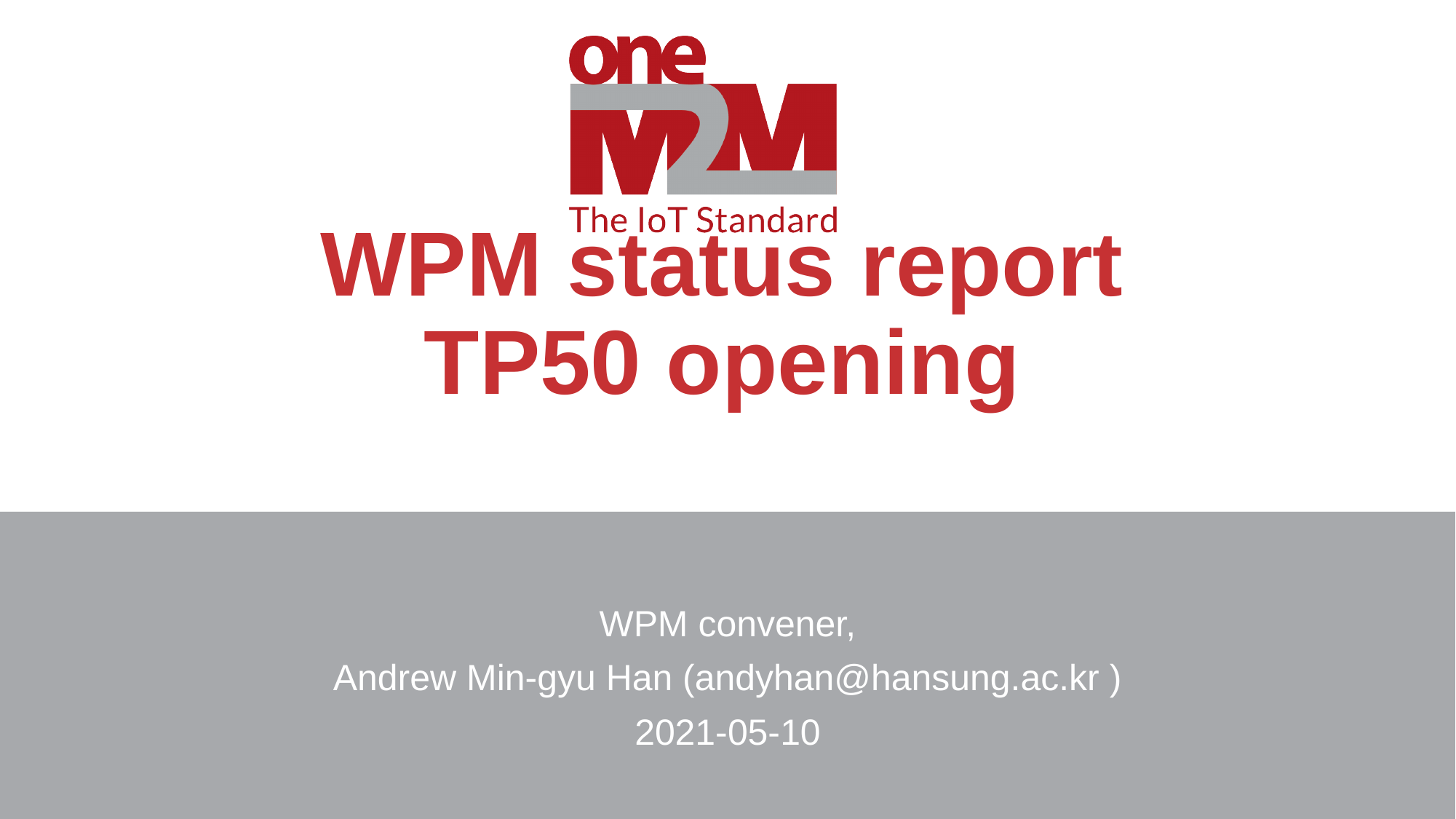

# WPM status report TP50 opening
WPM convener,
Andrew Min-gyu Han (andyhan@hansung.ac.kr )
2021-05-10